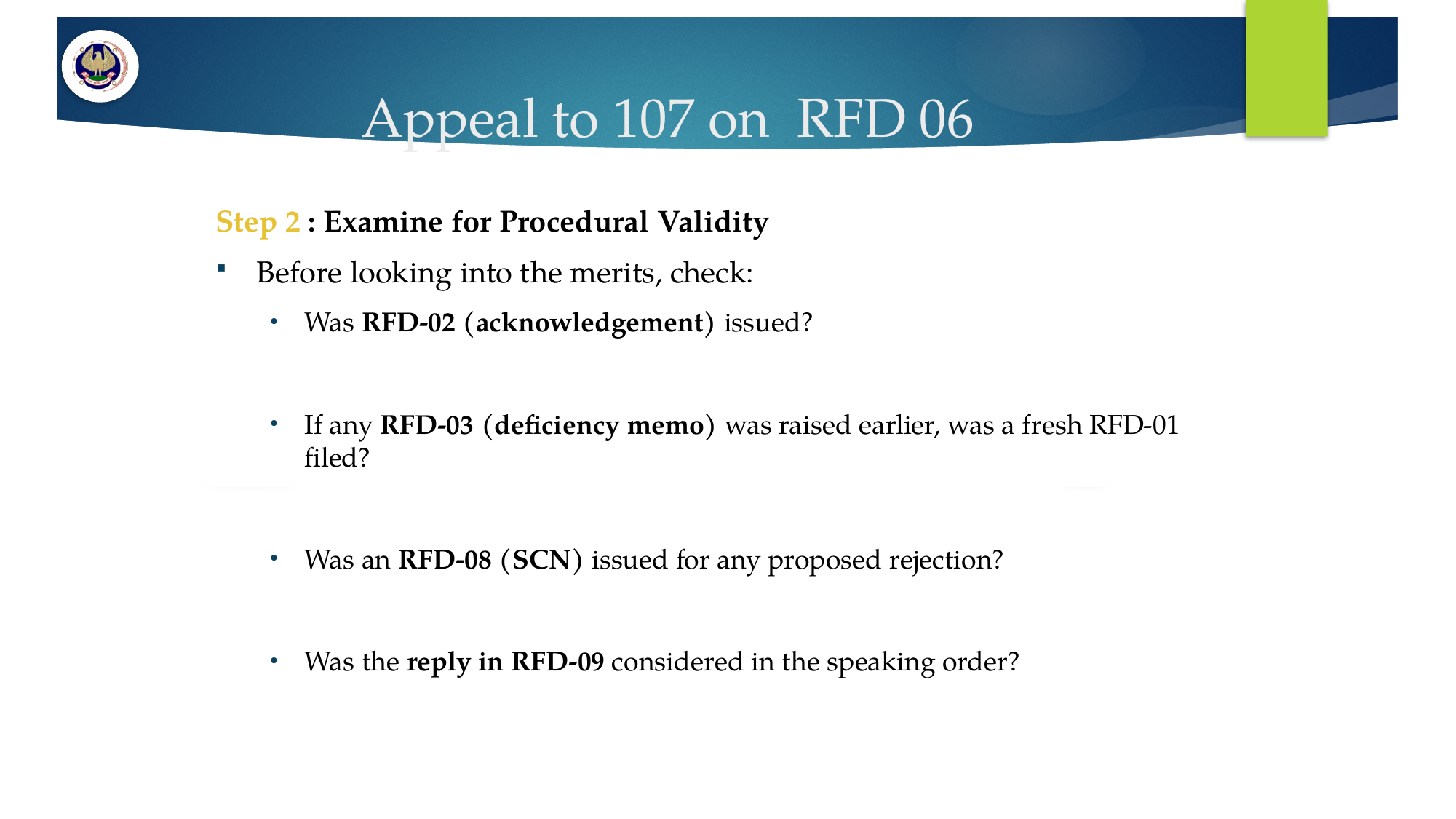

# Appeal to 107 on  RFD 06
Step 2 : Examine for Procedural Validity
Before looking into the merits, check:
Was RFD-02 (acknowledgement) issued?

If any RFD-03 (deficiency memo) was raised earlier, was a fresh RFD-01 filed?

Was an RFD-08 (SCN) issued for any proposed rejection?

Was the reply in RFD-09 considered in the speaking order?